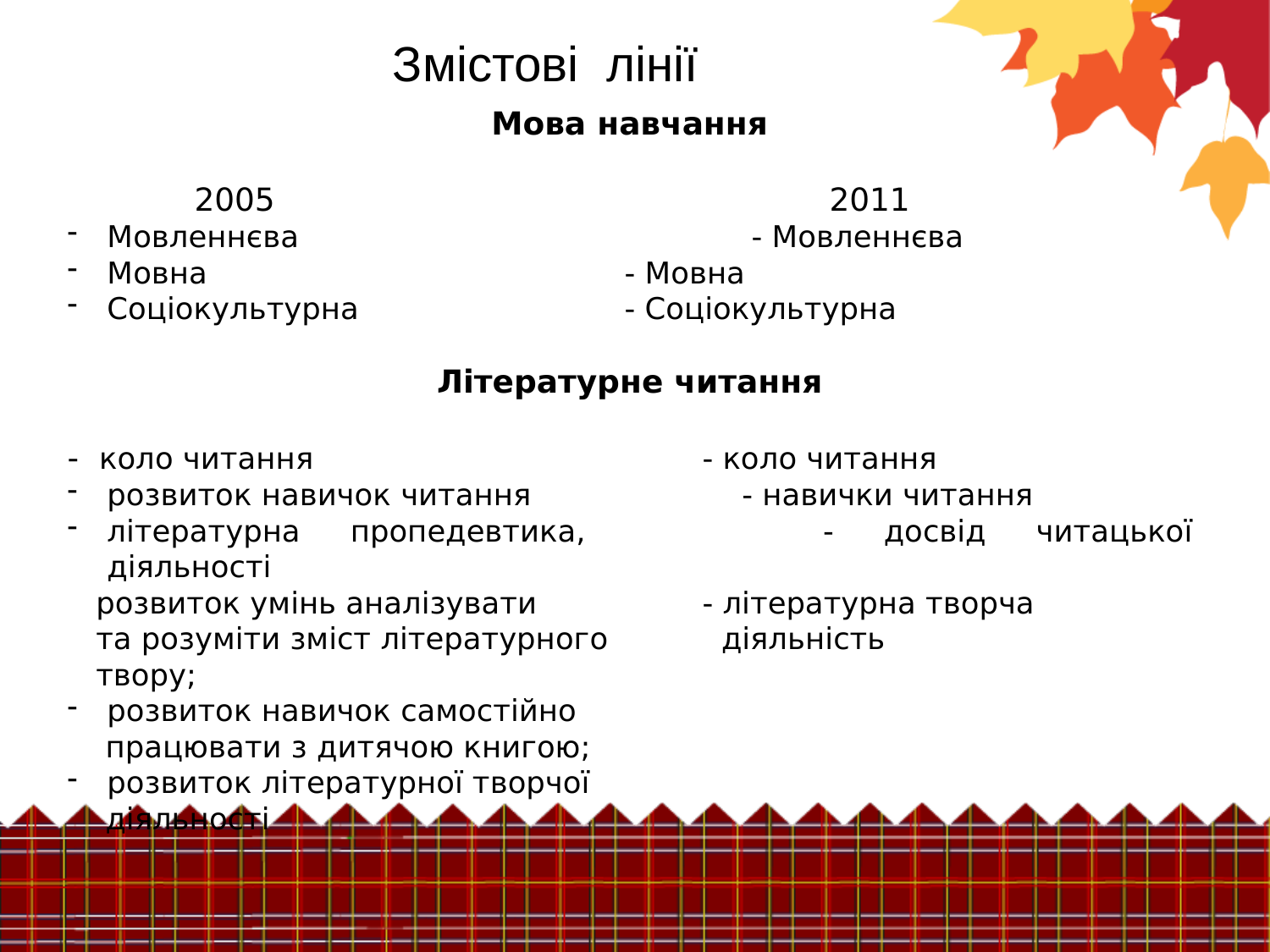

Змістові  лінії
Мова навчання

	2005					2011
Мовленнєва 				 - Мовленнєва
Мовна 				 - Мовна
Соціокультурна			 - Соціокультурна

Літературне читання

-  коло читання				- коло читання
розвиток навичок читання		- навички читання
літературна пропедевтика, 		- досвід читацької діяльності
   розвиток умінь аналізувати 		- літературна творча
   та розуміти зміст літературного 	  діяльність
   твору;
розвиток навичок самостійно
    працювати з дитячою книгою;
розвиток літературної творчої
    діяльності